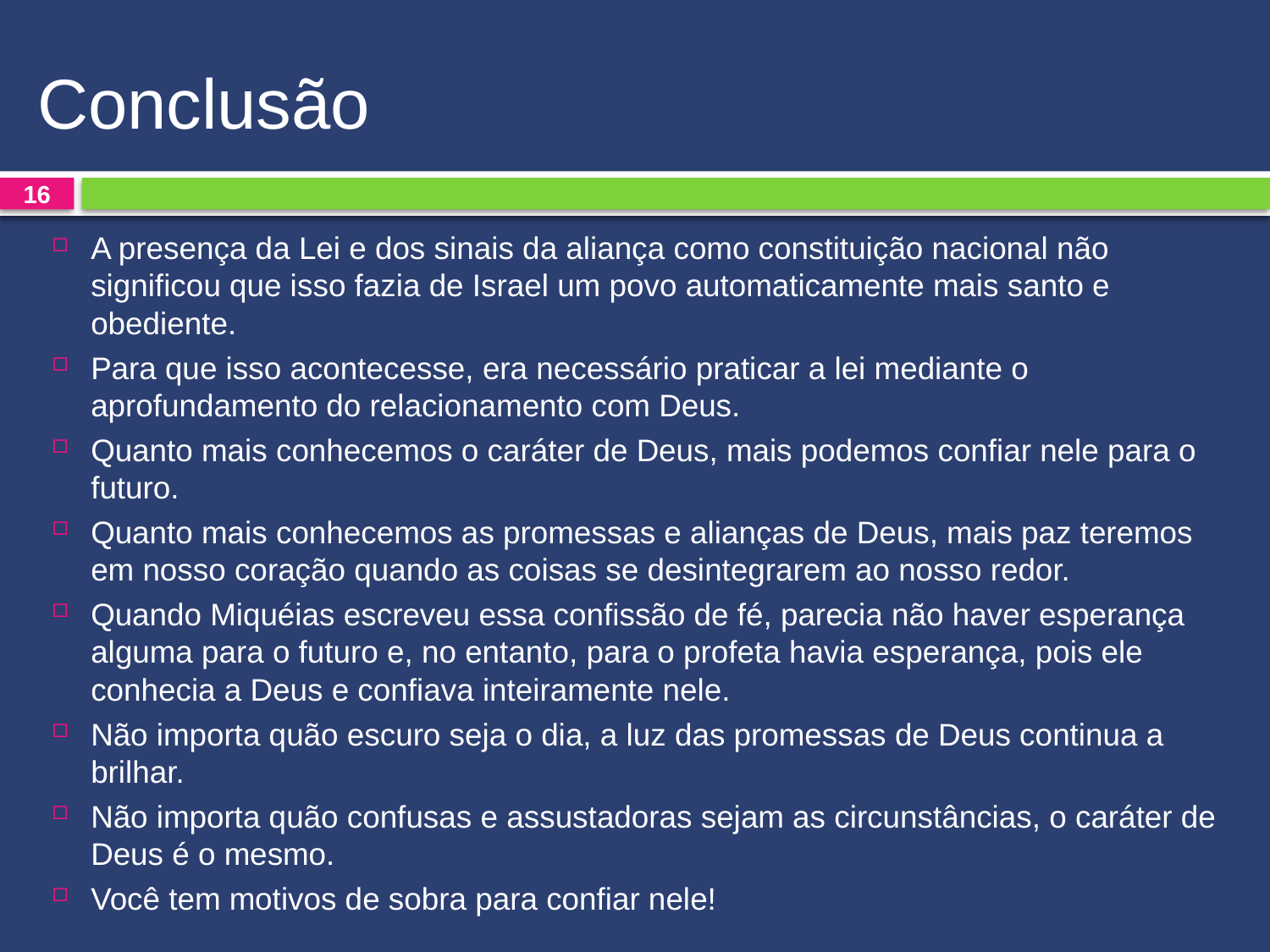

# Conclusão
16
A presença da Lei e dos sinais da aliança como constituição nacional não significou que isso fazia de Israel um povo automaticamente mais santo e obediente.
Para que isso acontecesse, era necessário praticar a lei mediante o aprofundamento do relacionamento com Deus.
Quanto mais conhecemos o caráter de Deus, mais podemos confiar nele para o futuro.
Quanto mais conhecemos as promessas e alianças de Deus, mais paz teremos em nosso coração quando as coisas se desintegrarem ao nosso redor.
Quando Miquéias escreveu essa confissão de fé, parecia não haver esperança alguma para o futuro e, no entanto, para o profeta havia esperança, pois ele conhecia a Deus e confiava inteiramente nele.
Não importa quão escuro seja o dia, a luz das promessas de Deus continua a brilhar.
Não importa quão confusas e assustadoras sejam as circunstâncias, o caráter de Deus é o mesmo.
Você tem motivos de sobra para confiar nele!